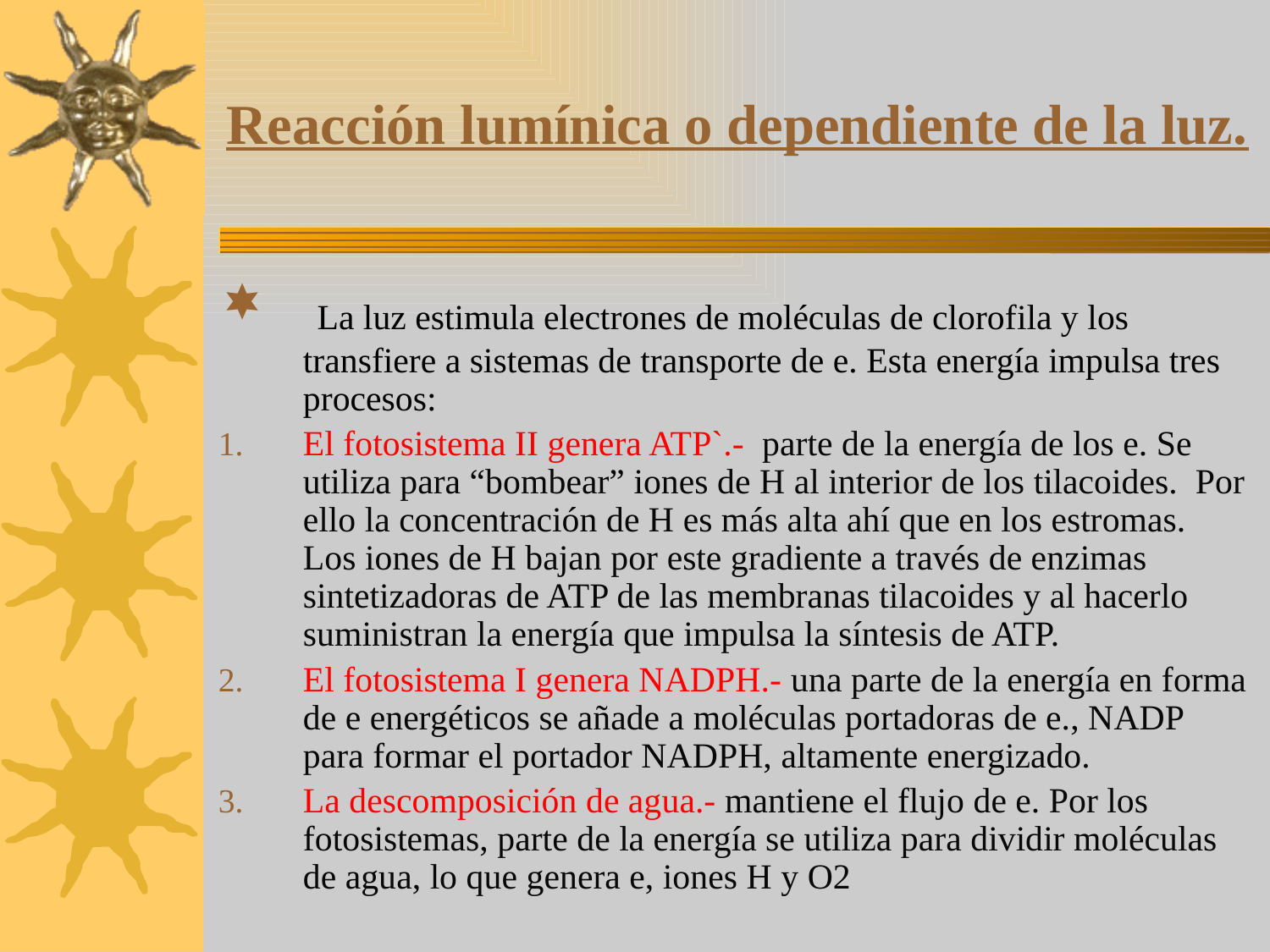

# Reacción lumínica o dependiente de la luz.
 La luz estimula electrones de moléculas de clorofila y los transfiere a sistemas de transporte de e. Esta energía impulsa tres procesos:
El fotosistema II genera ATP`.-  parte de la energía de los e. Se utiliza para “bombear” iones de H al interior de los tilacoides.  Por ello la concentración de H es más alta ahí que en los estromas.  Los iones de H bajan por este gradiente a través de enzimas sintetizadoras de ATP de las membranas tilacoides y al hacerlo suministran la energía que impulsa la síntesis de ATP.
El fotosistema I genera NADPH.- una parte de la energía en forma de e energéticos se añade a moléculas portadoras de e., NADP para formar el portador NADPH, altamente energizado.
La descomposición de agua.- mantiene el flujo de e. Por los fotosistemas, parte de la energía se utiliza para dividir moléculas de agua, lo que genera e, iones H y O2